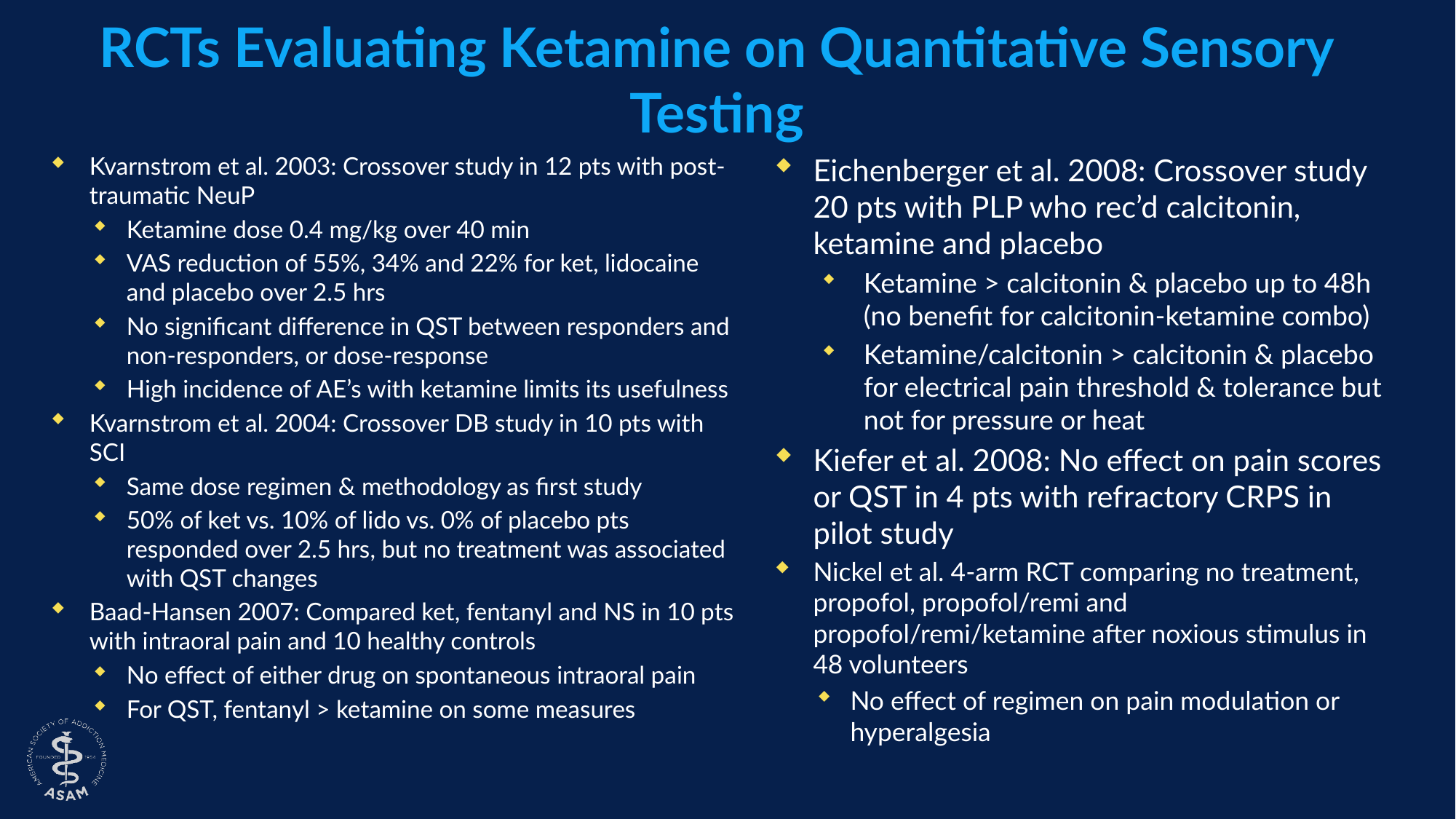

# RCTs Evaluating Ketamine on Quantitative Sensory Testing
Kvarnstrom et al. 2003: Crossover study in 12 pts with post-traumatic NeuP
Ketamine dose 0.4 mg/kg over 40 min
VAS reduction of 55%, 34% and 22% for ket, lidocaine and placebo over 2.5 hrs
No significant difference in QST between responders and non-responders, or dose-response
High incidence of AE’s with ketamine limits its usefulness
Kvarnstrom et al. 2004: Crossover DB study in 10 pts with SCI
Same dose regimen & methodology as first study
50% of ket vs. 10% of lido vs. 0% of placebo pts responded over 2.5 hrs, but no treatment was associated with QST changes
Baad-Hansen 2007: Compared ket, fentanyl and NS in 10 pts with intraoral pain and 10 healthy controls
No effect of either drug on spontaneous intraoral pain
For QST, fentanyl > ketamine on some measures
Eichenberger et al. 2008: Crossover study 20 pts with PLP who rec’d calcitonin, ketamine and placebo
Ketamine > calcitonin & placebo up to 48h (no benefit for calcitonin-ketamine combo)
Ketamine/calcitonin > calcitonin & placebo for electrical pain threshold & tolerance but not for pressure or heat
Kiefer et al. 2008: No effect on pain scores or QST in 4 pts with refractory CRPS in pilot study
Nickel et al. 4-arm RCT comparing no treatment, propofol, propofol/remi and propofol/remi/ketamine after noxious stimulus in 48 volunteers
No effect of regimen on pain modulation or hyperalgesia